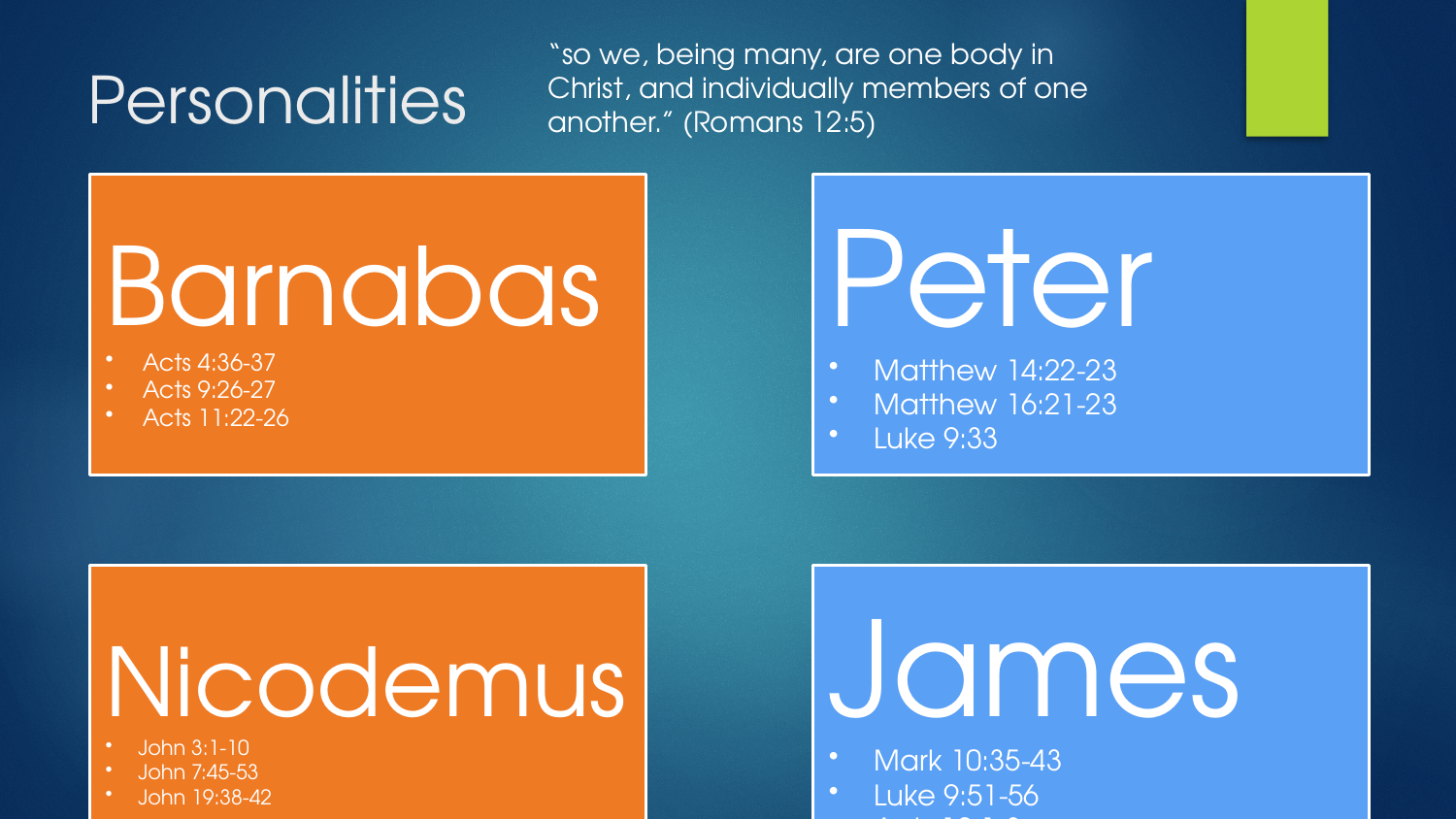

“so we, being many, are one body in Christ, and individually members of one another.” (Romans 12:5)

# Personalities
Barnabas
Acts 4:36-37
Acts 11:22-26
Peter
Matthew 14:22-23
Matthew 16:21-23
Nicodemus
John 3:1-10
John 19:38-42
James
Luke 9:33
John 7:45-53
Mark 10:35-43
Luke 9:51-56
Acts 9:26-27